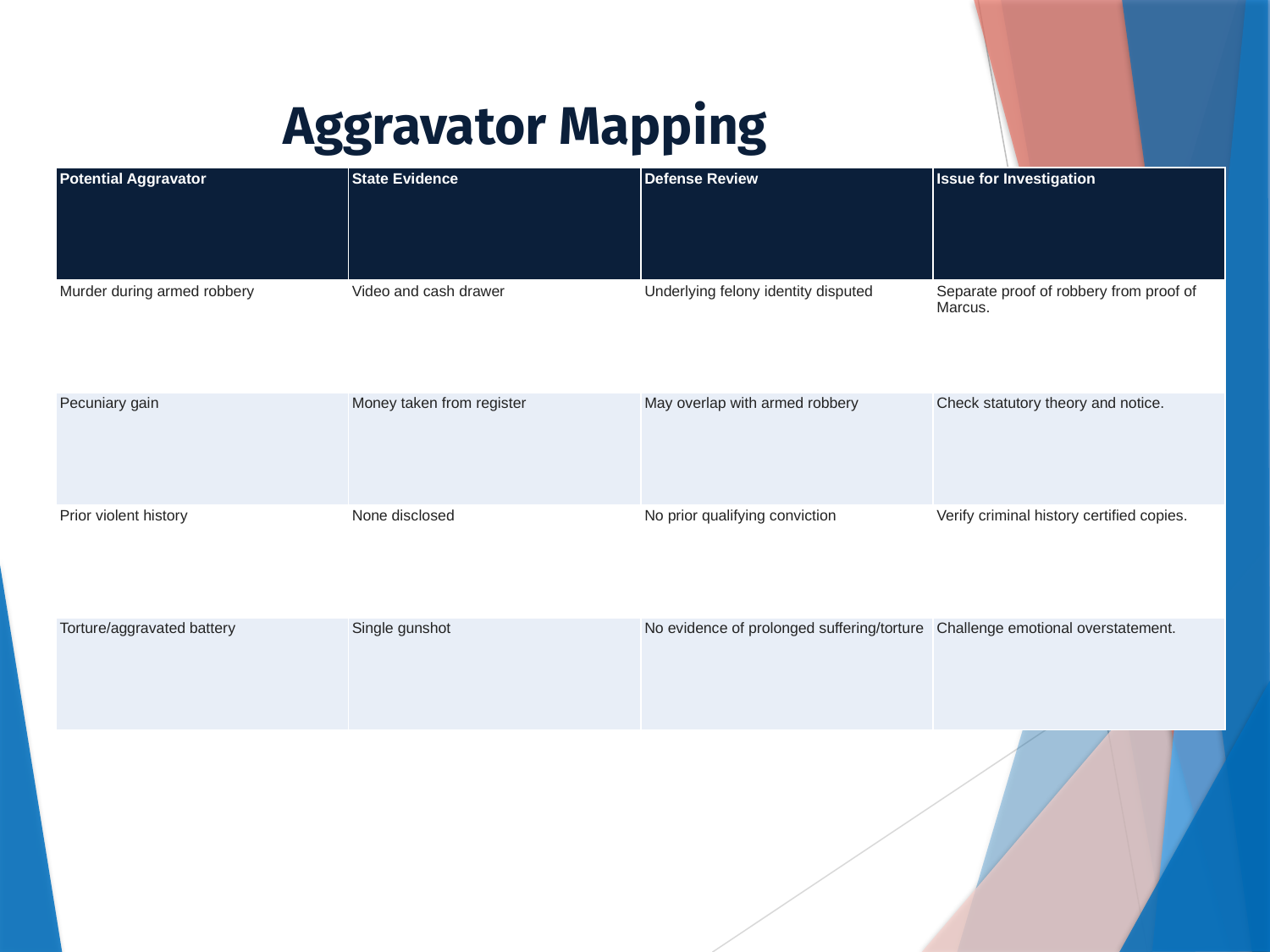

# Aggravator Mapping
| Potential Aggravator | State Evidence | Defense Review | Issue for Investigation |
| --- | --- | --- | --- |
| Murder during armed robbery | Video and cash drawer | Underlying felony identity disputed | Separate proof of robbery from proof of Marcus. |
| Pecuniary gain | Money taken from register | May overlap with armed robbery | Check statutory theory and notice. |
| Prior violent history | None disclosed | No prior qualifying conviction | Verify criminal history certified copies. |
| Torture/aggravated battery | Single gunshot | No evidence of prolonged suffering/torture | Challenge emotional overstatement. |